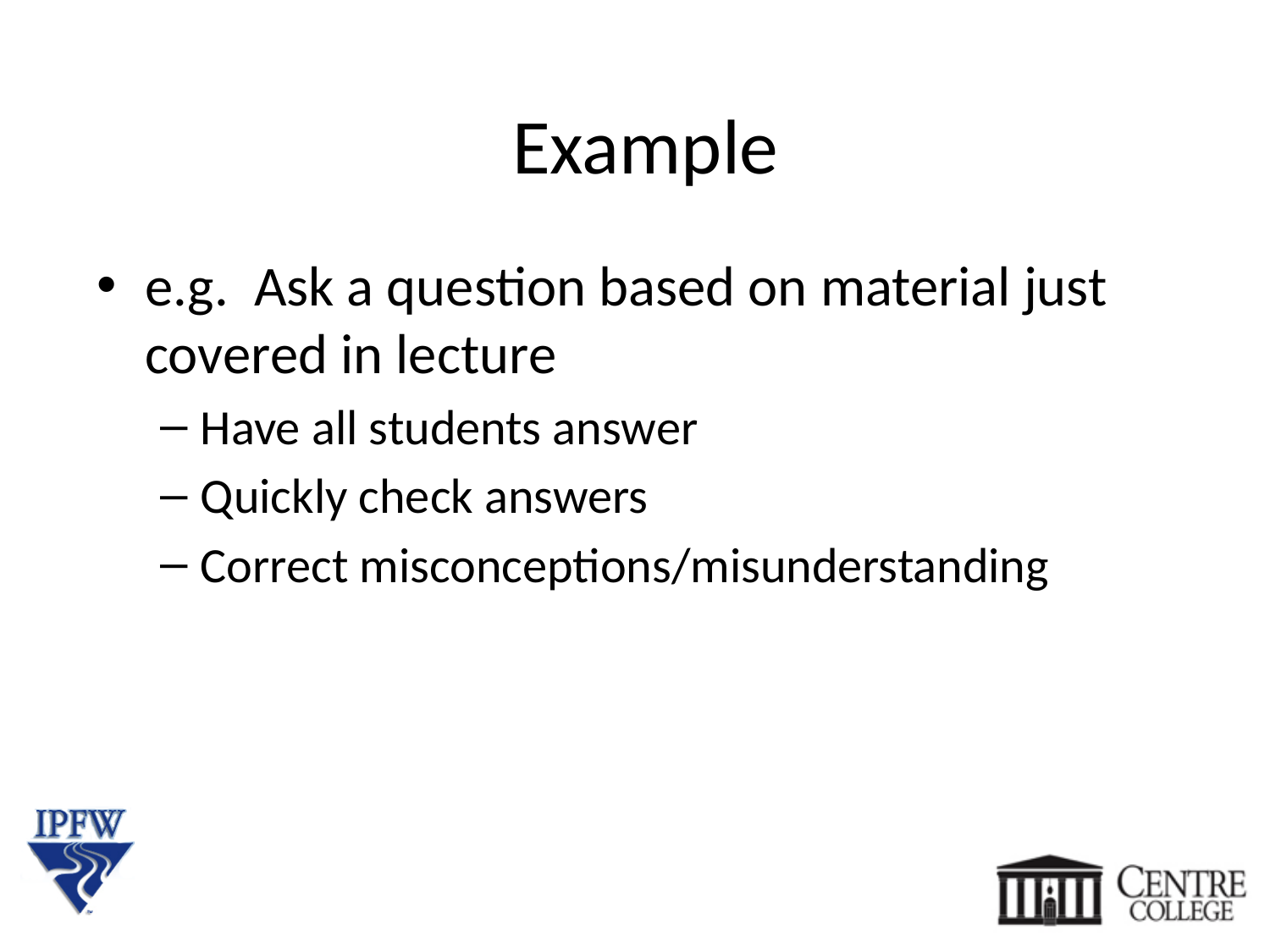

Example
e.g.  Ask a question based on material just covered in lecture
Have all students answer
Quickly check answers
Correct misconceptions/misunderstanding